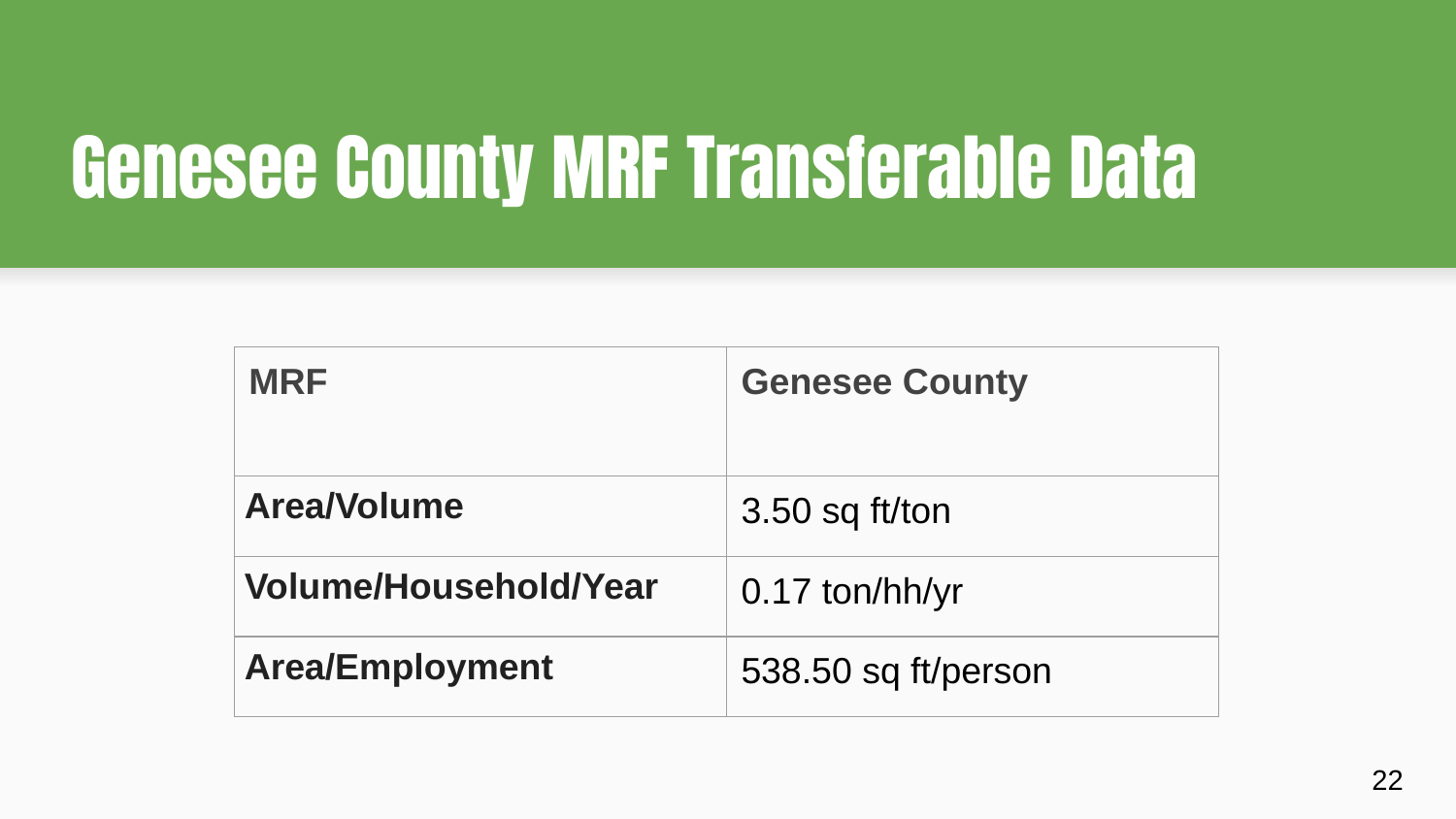

# Genesee County MRF Transferable Data
| MRF | Genesee County |
| --- | --- |
| Area/Volume | 3.50 sq ft/ton |
| Volume/Household/Year | 0.17 ton/hh/yr |
| Area/Employment | 538.50 sq ft/person |
22